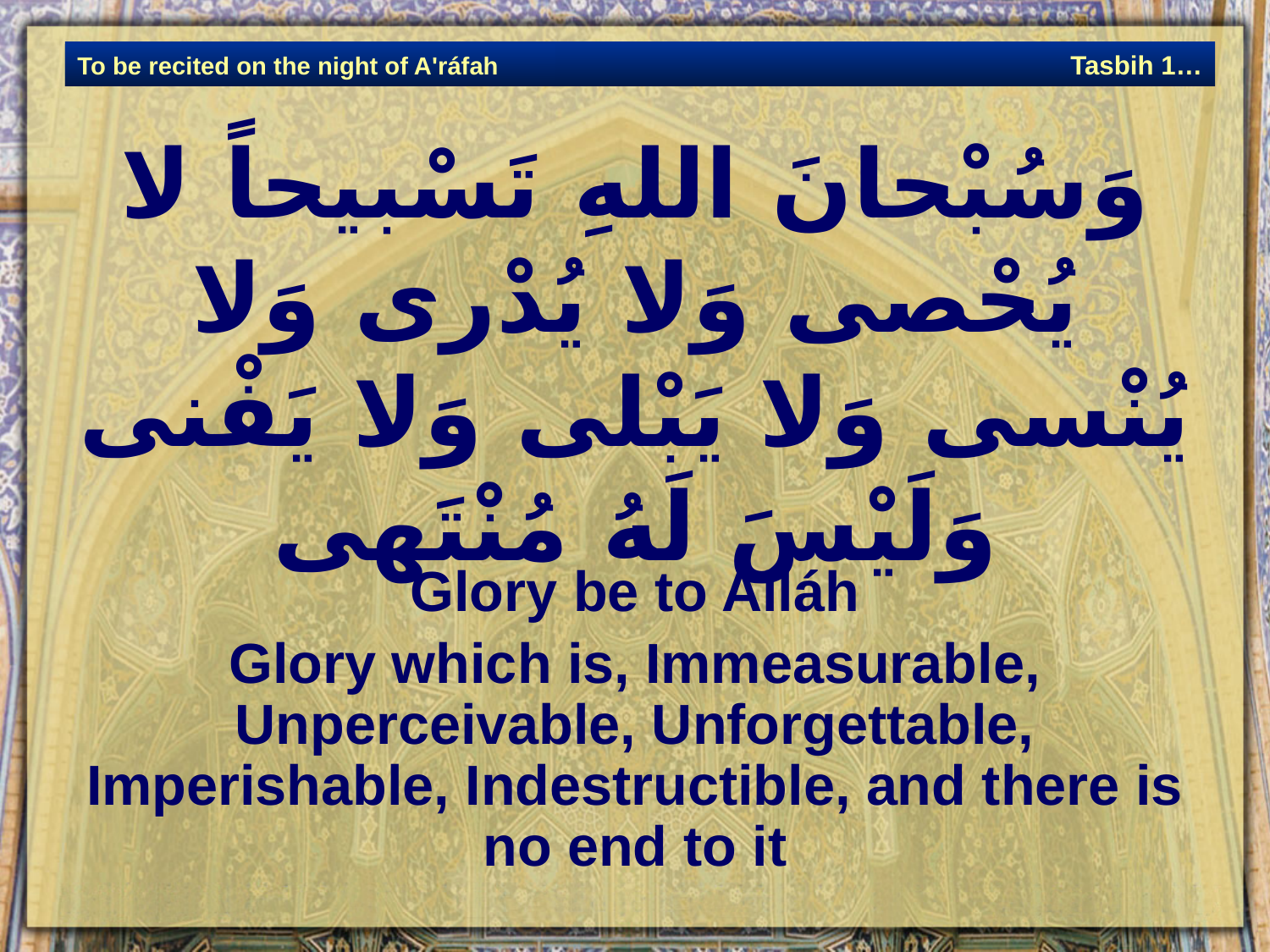

وَسُبْحانَ اللهِ تَسْبيحاً لا يُحْصى وَلا يُدْرى وَلا يُنْسى وَلا يَبْلى وَلا يَفْنى وَلَيْسَ لَهُ مُنْتَهى
Glory be to Alláh
Glory which is, Immeasurable, Unperceivable, Unforgettable, Imperishable, Indestructible, and there is no end to it
Tasbih 1…
To be recited on the night of A'ráfah